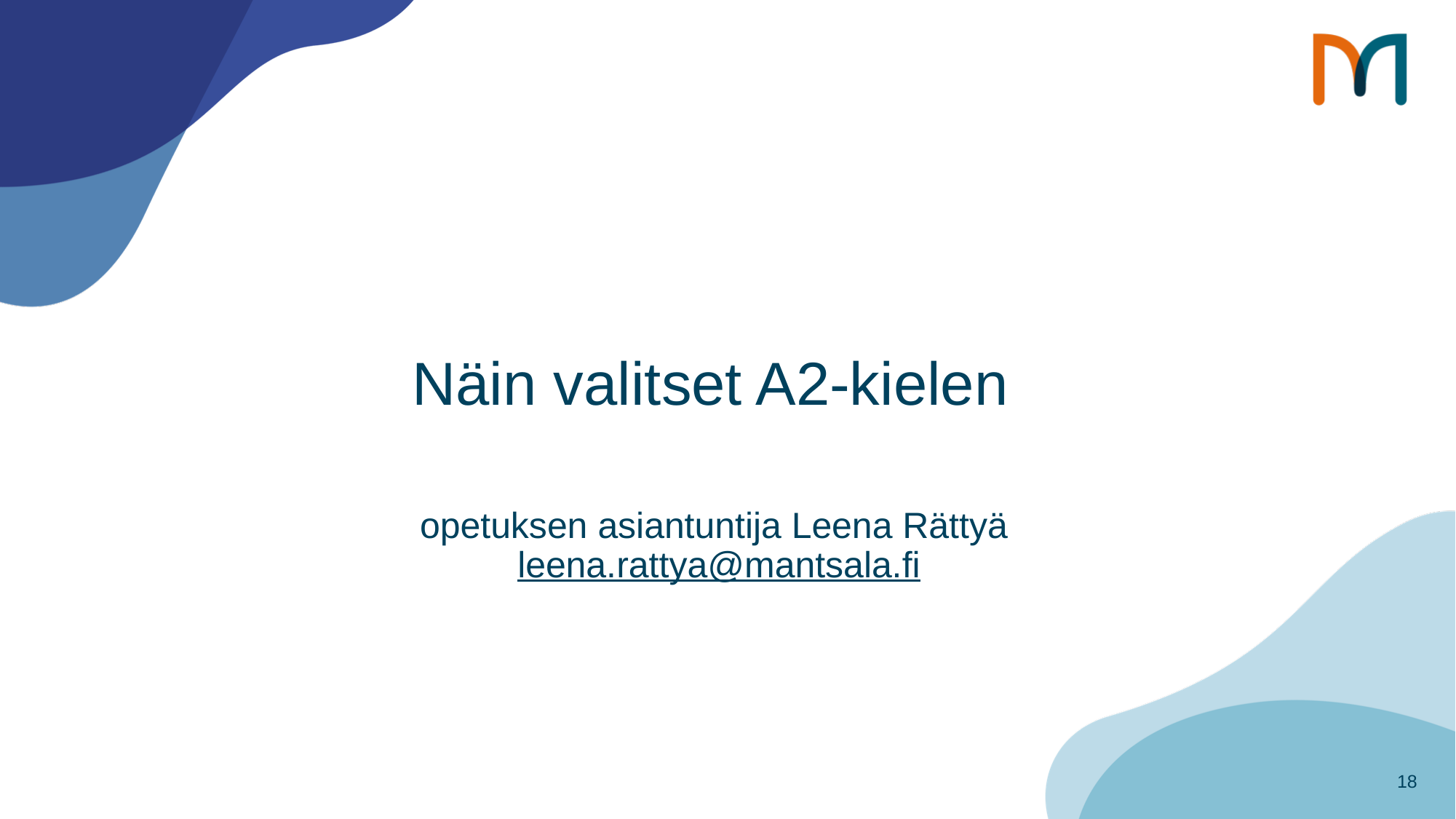

# Näin valitset A2-kielen opetuksen asiantuntija Leena Rättyä leena.rattya@mantsala.fi

18